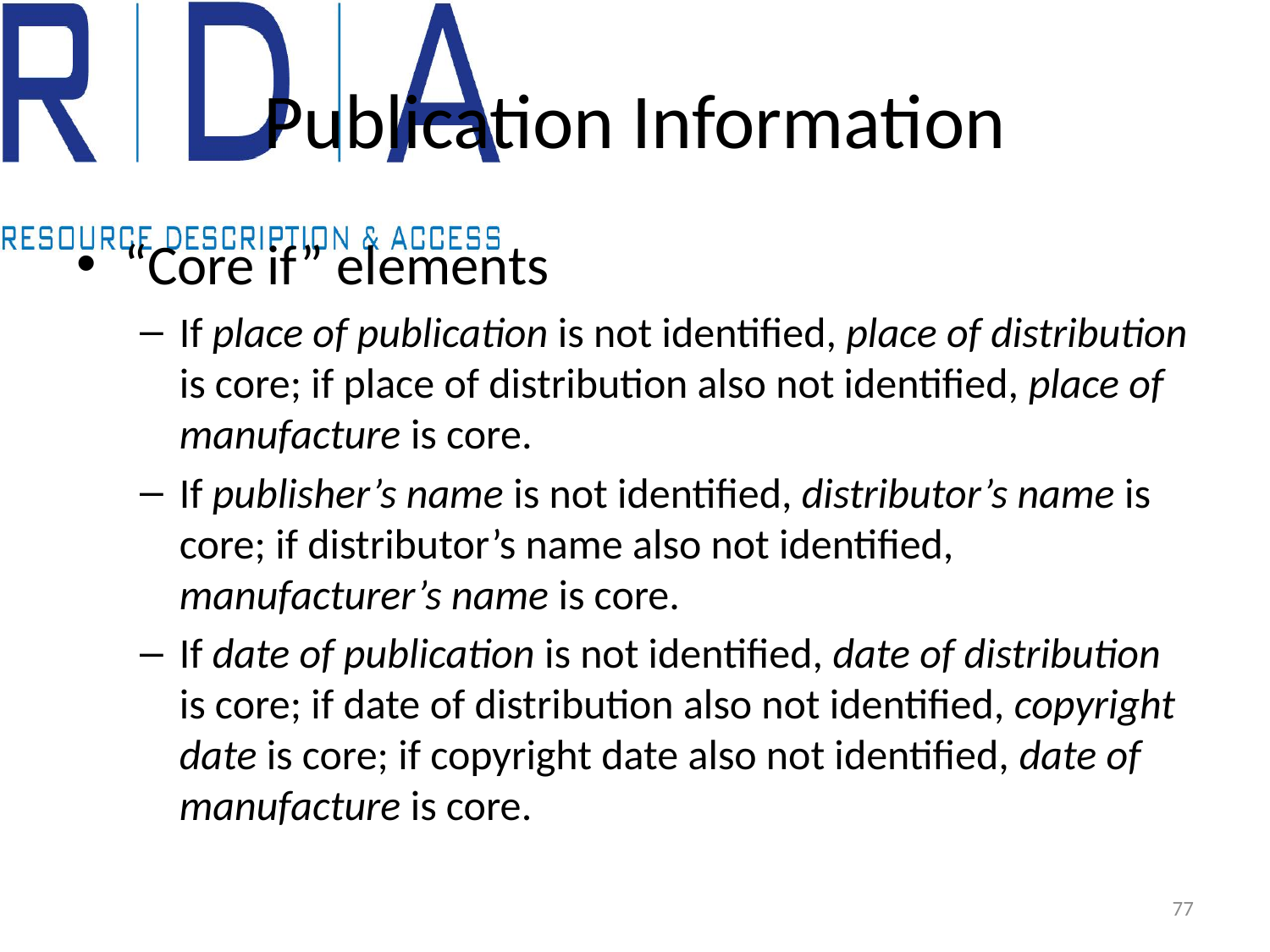

# Publication Information
“Core if” elements
If place of publication is not identified, place of distribution is core; if place of distribution also not identified, place of manufacture is core.
If publisher’s name is not identified, distributor’s name is core; if distributor’s name also not identified, manufacturer’s name is core.
If date of publication is not identified, date of distribution is core; if date of distribution also not identified, copyright date is core; if copyright date also not identified, date of manufacture is core.
77